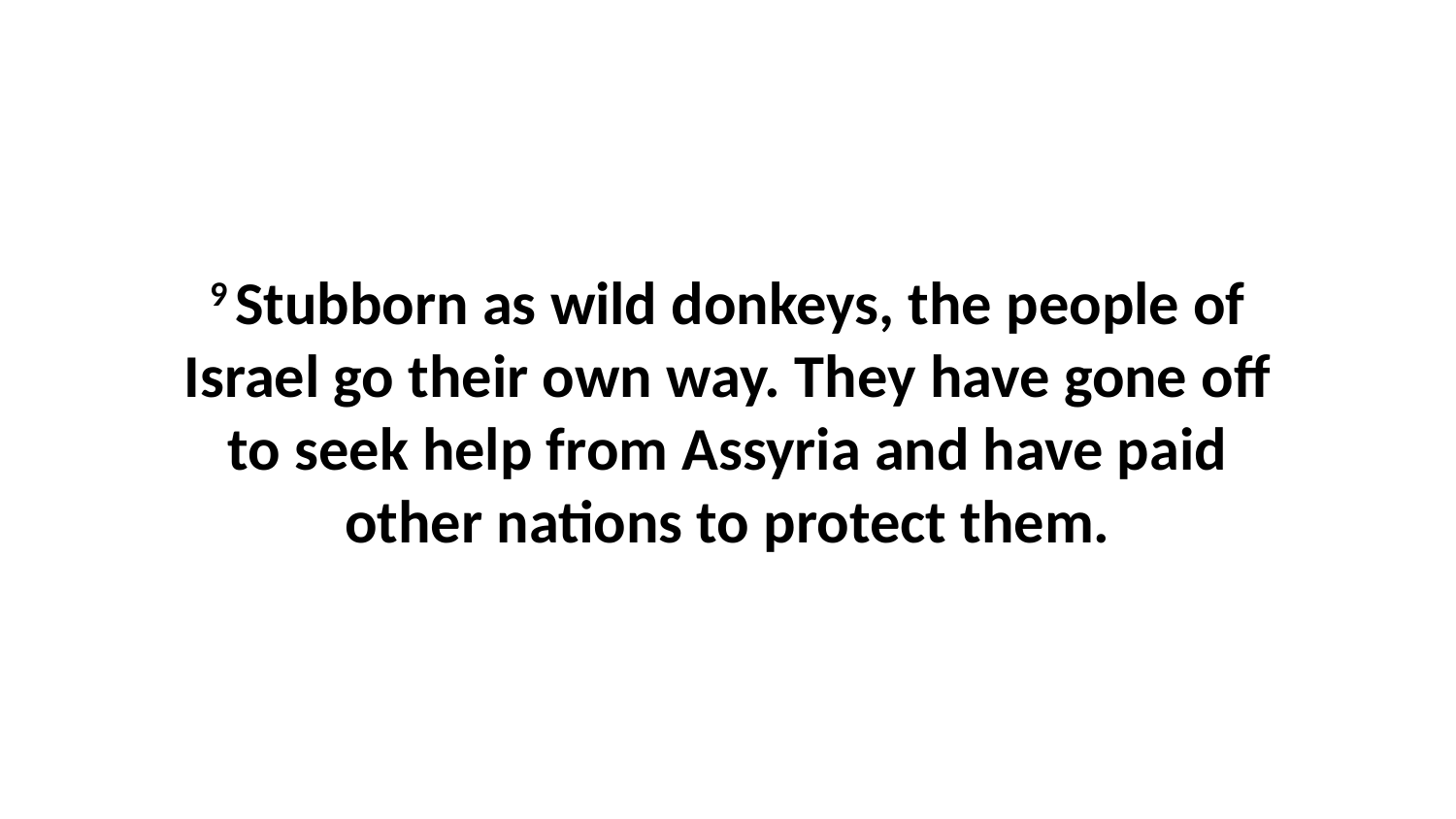

9 Stubborn as wild donkeys, the people of Israel go their own way. They have gone off to seek help from Assyria and have paid other nations to protect them.